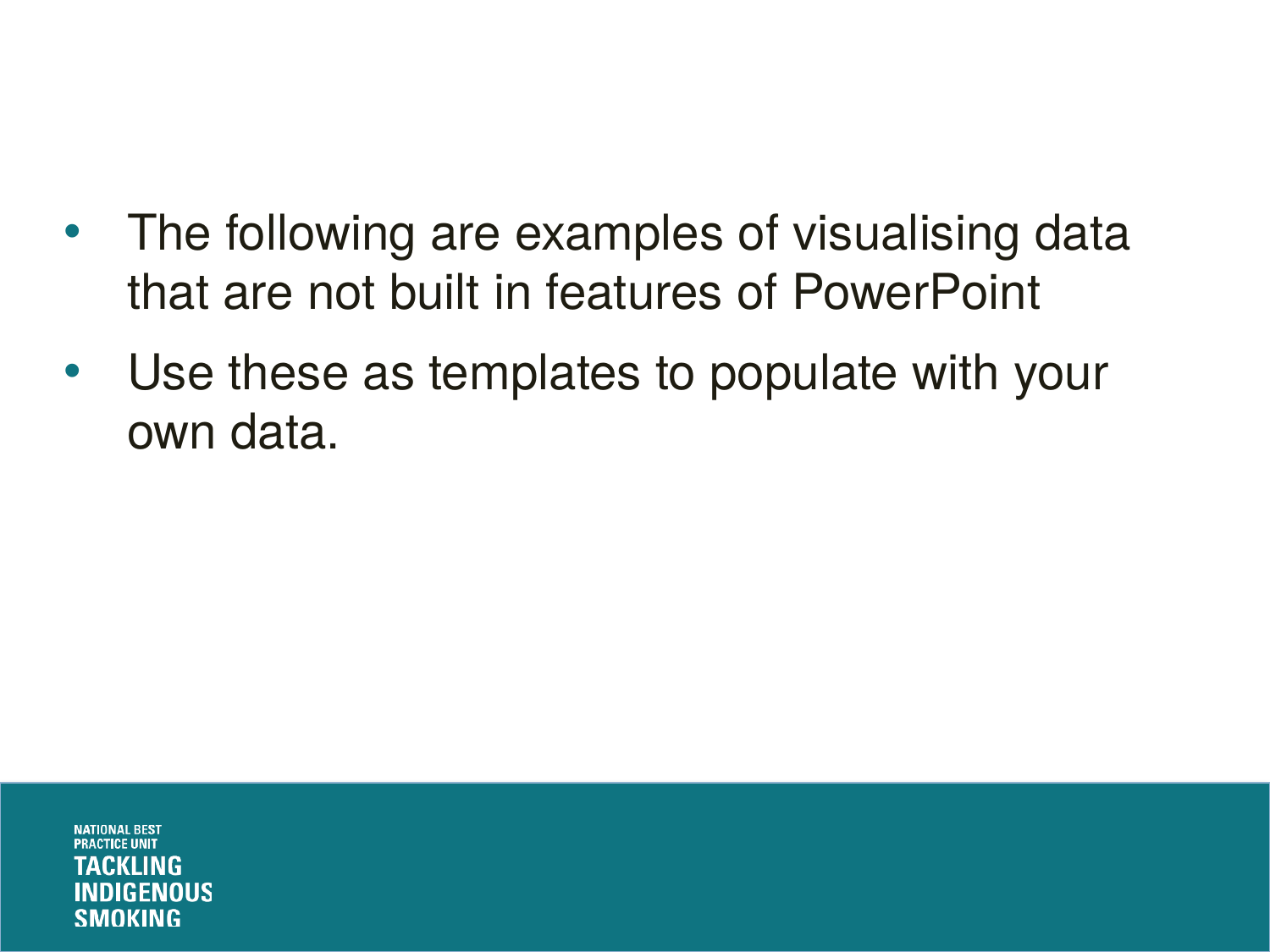

#
The following are examples of visualising data that are not built in features of PowerPoint
Use these as templates to populate with your own data.